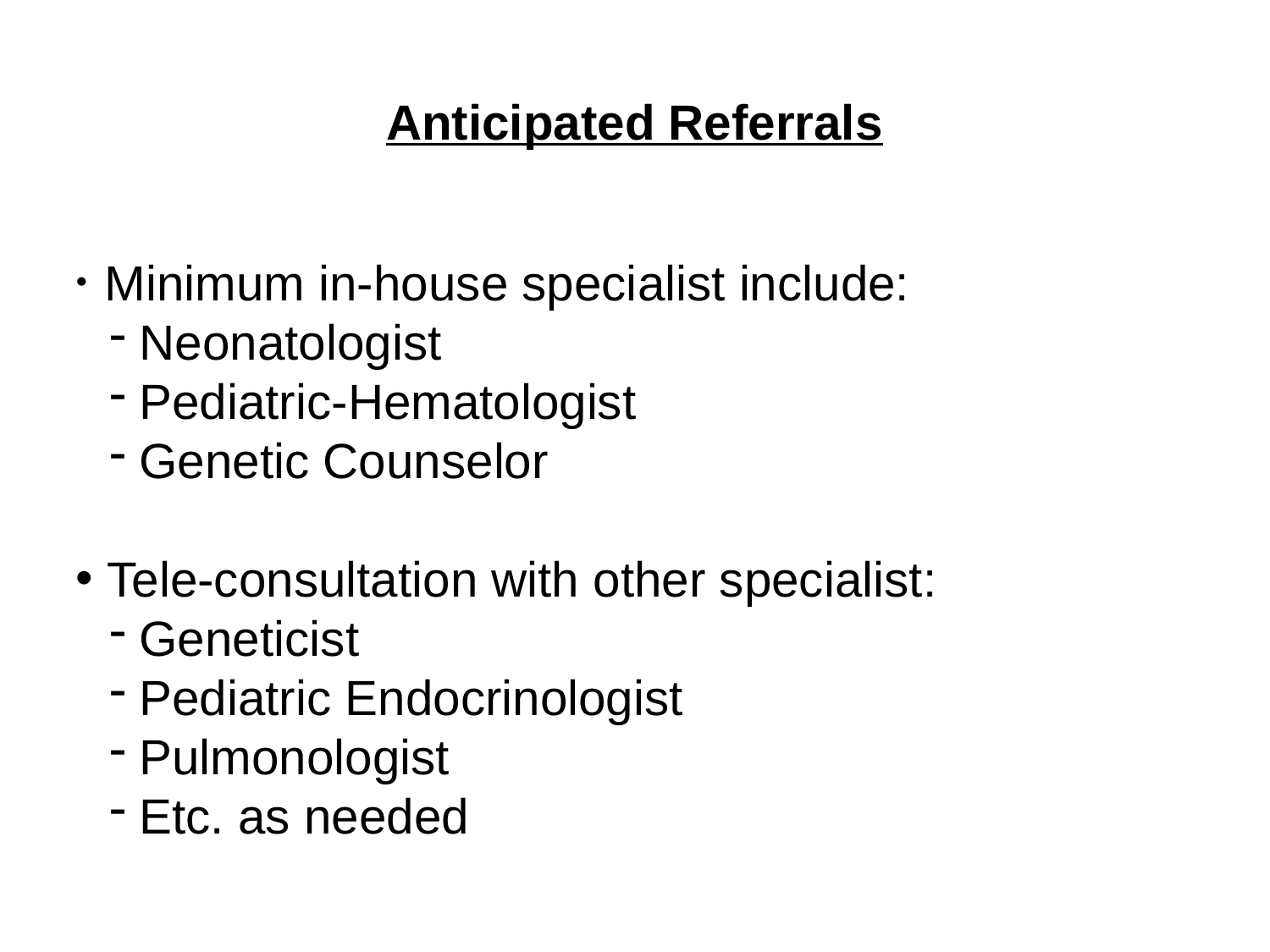

Anticipated Referrals

  Minimum in-house specialist include:
Neonatologist
Pediatric-Hematologist
Genetic Counselor

 Tele-consultation with other specialist:
Geneticist
Pediatric Endocrinologist
Pulmonologist
Etc. as needed